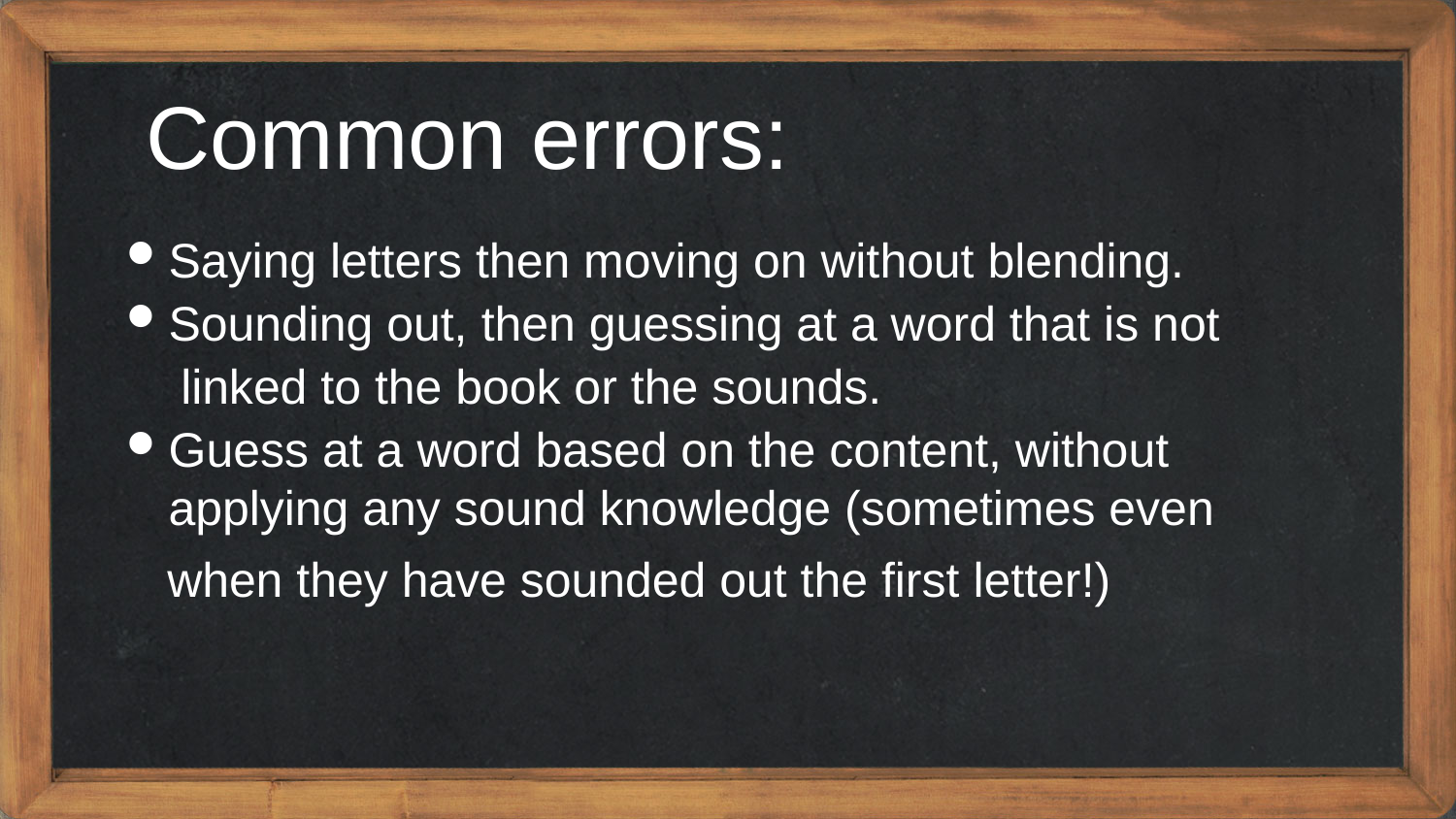

Common errors:
Saying letters then moving on without blending.
Sounding out, then guessing at a word that is not
    linked to the book or the sounds.
Guess at a word based on the content, without
applying any sound knowledge (sometimes even
   when they have sounded out the first letter!)